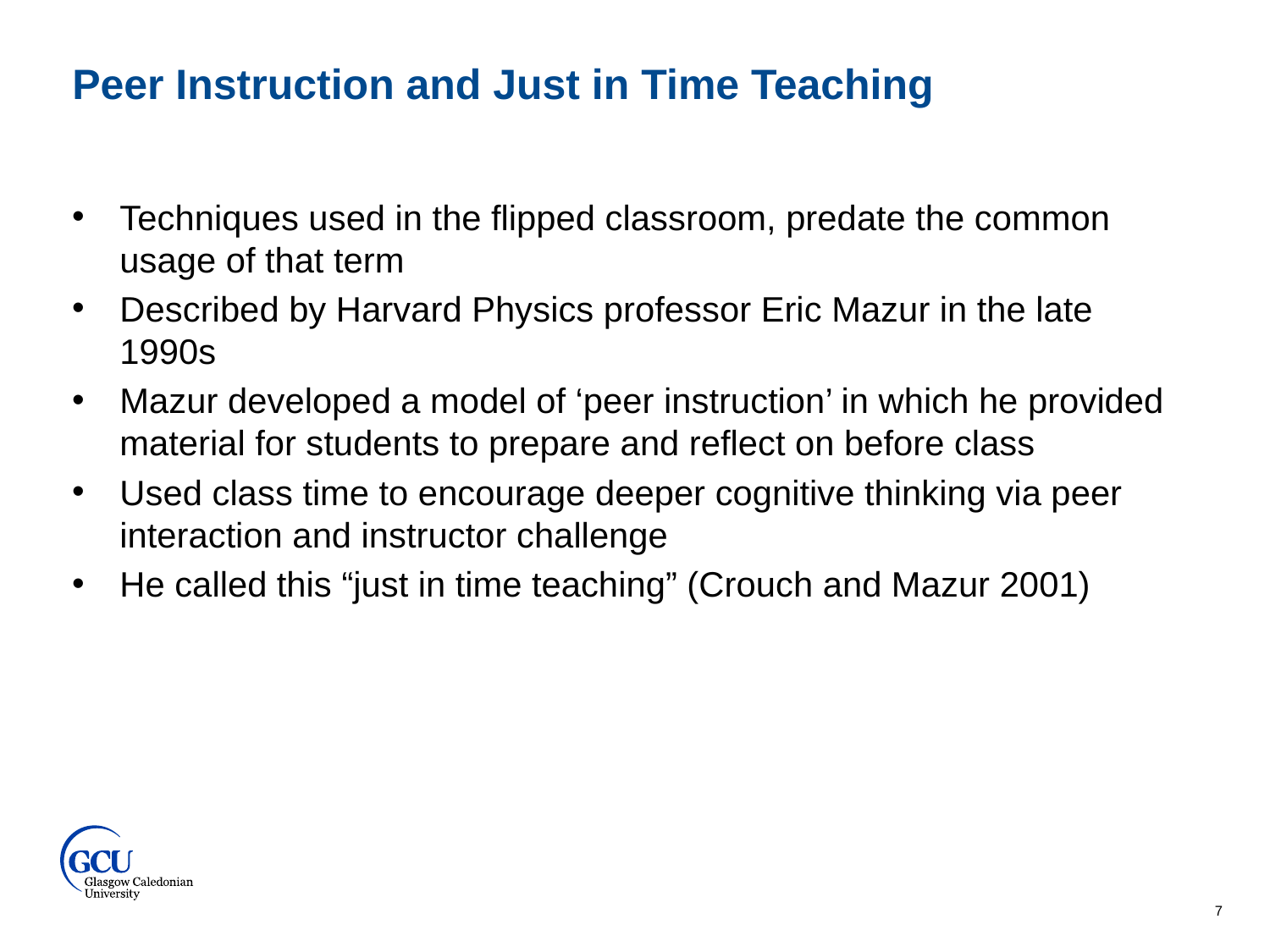

Peer Instruction and Just in Time Teaching
Techniques used in the flipped classroom, predate the common usage of that term
Described by Harvard Physics professor Eric Mazur in the late 1990s
Mazur developed a model of ‘peer instruction’ in which he provided material for students to prepare and reflect on before class
Used class time to encourage deeper cognitive thinking via peer interaction and instructor challenge
He called this “just in time teaching” (Crouch and Mazur 2001)